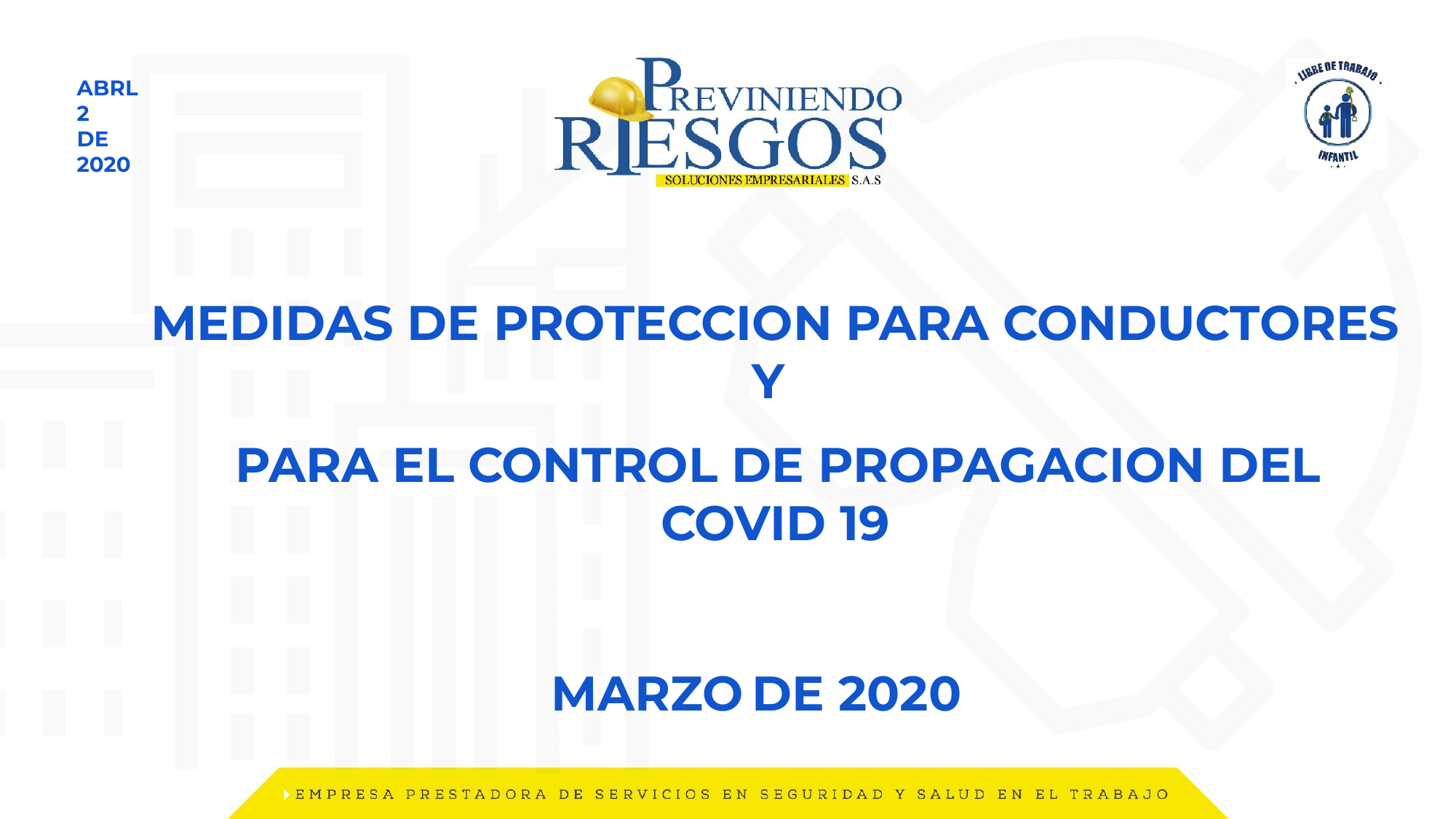

ABRL  2
DE
2020
MEDIDAS DE PROTECCION PARA CONDUCTORES Y

 PARA EL CONTROL DE PROPAGACION DEL COVID 19
MARZO DE 2020